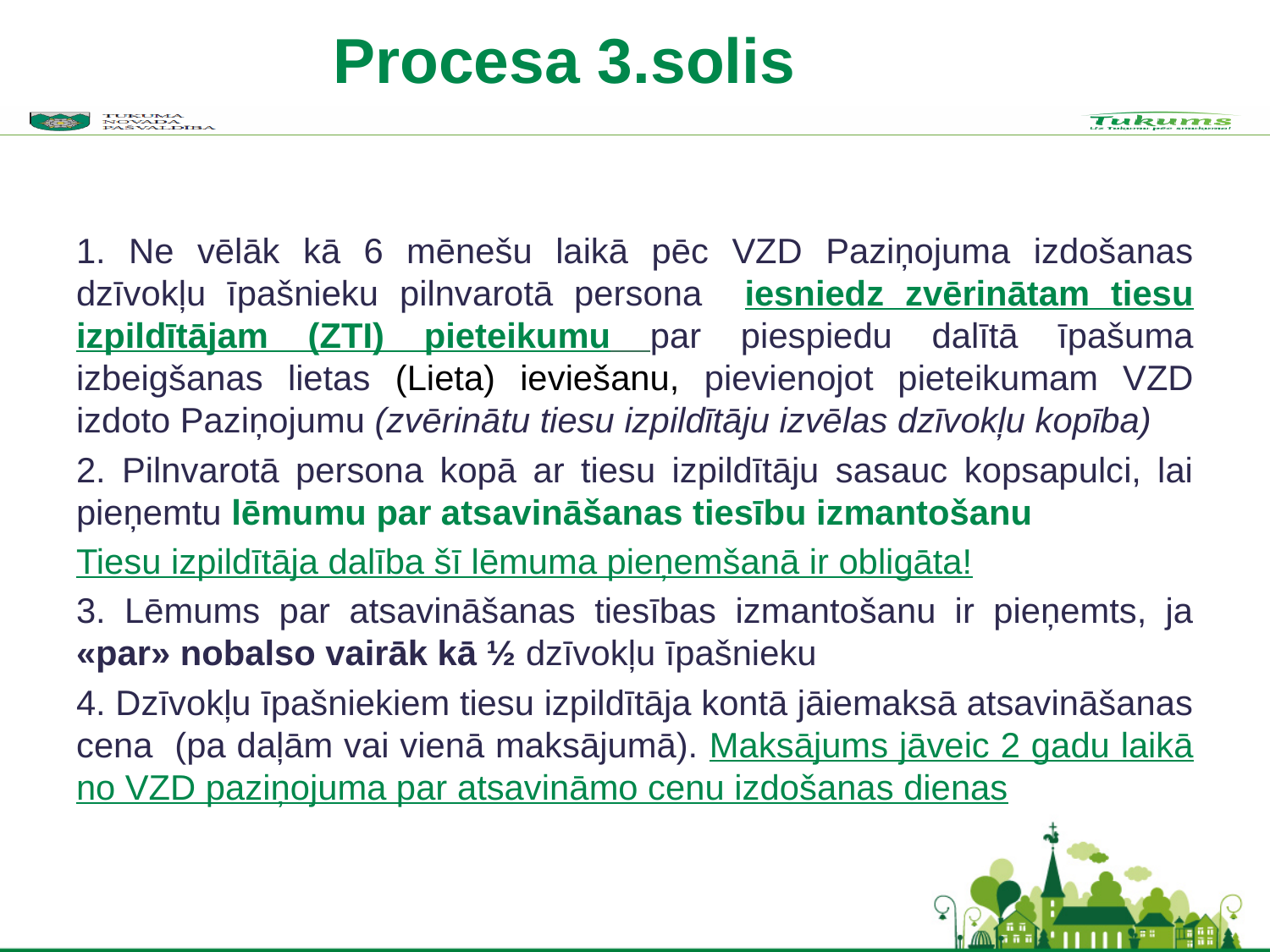

Procesa 3.solis
1. Ne vēlāk kā 6 mēnešu laikā pēc VZD Paziņojuma izdošanas dzīvokļu īpašnieku pilnvarotā persona  iesniedz zvērinātam tiesu izpildītājam (ZTI) pieteikumu par piespiedu dalītā īpašuma izbeigšanas lietas (Lieta) ieviešanu, pievienojot pieteikumam VZD izdoto Paziņojumu (zvērinātu tiesu izpildītāju izvēlas dzīvokļu kopība)
2. Pilnvarotā persona kopā ar tiesu izpildītāju sasauc kopsapulci, lai pieņemtu lēmumu par atsavināšanas tiesību izmantošanu
Tiesu izpildītāja dalība šī lēmuma pieņemšanā ir obligāta!
3. Lēmums par atsavināšanas tiesības izmantošanu ir pieņemts, ja «par» nobalso vairāk kā ½ dzīvokļu īpašnieku
4. Dzīvokļu īpašniekiem tiesu izpildītāja kontā jāiemaksā atsavināšanas cena  (pa daļām vai vienā maksājumā). Maksājums jāveic 2 gadu laikā no VZD paziņojuma par atsavināmo cenu izdošanas dienas